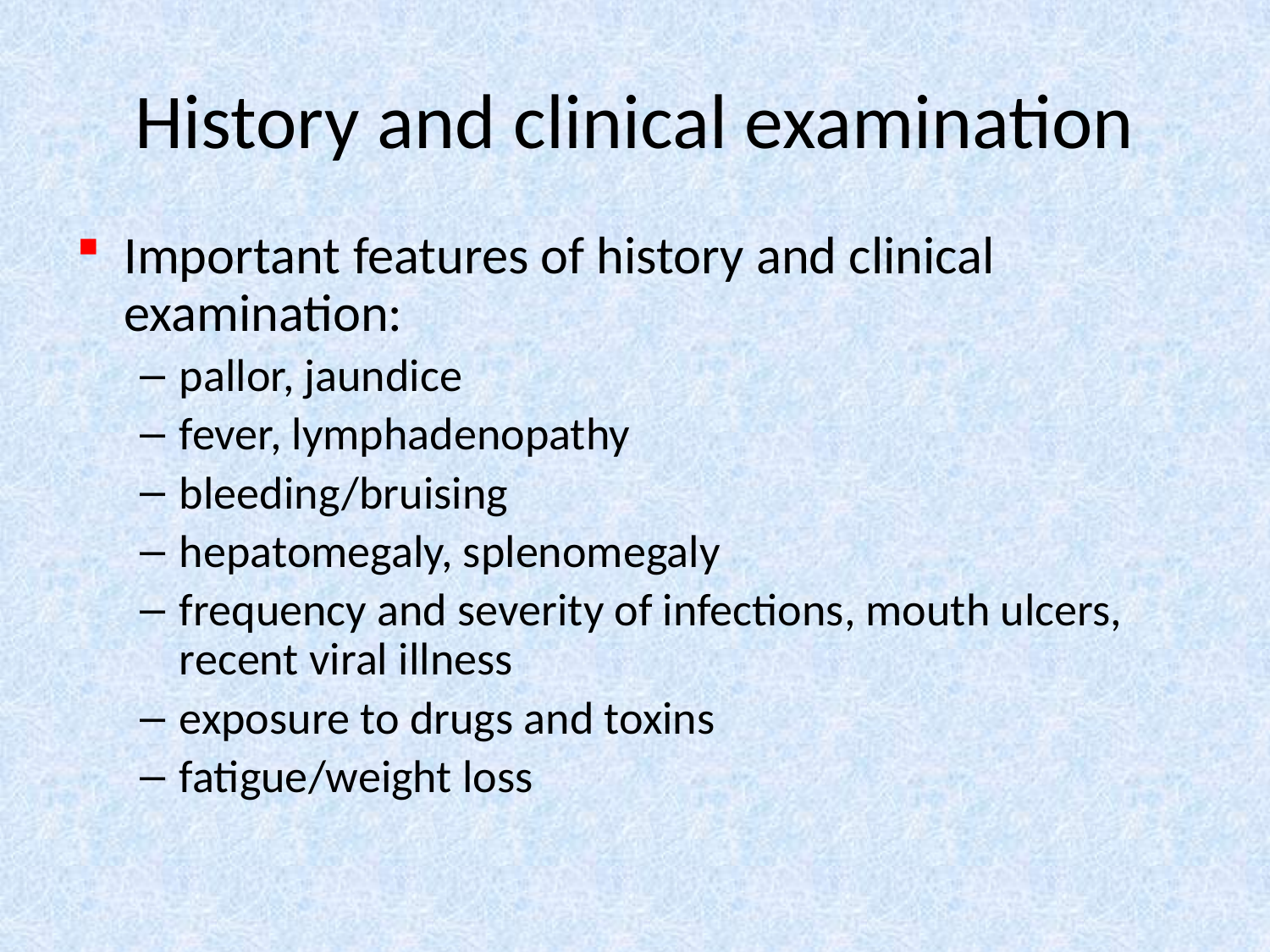

# History and clinical examination
Important features of history and clinical examination:
pallor, jaundice
fever, lymphadenopathy
bleeding/bruising
hepatomegaly, splenomegaly
frequency and severity of infections, mouth ulcers, recent viral illness
exposure to drugs and toxins
fatigue/weight loss